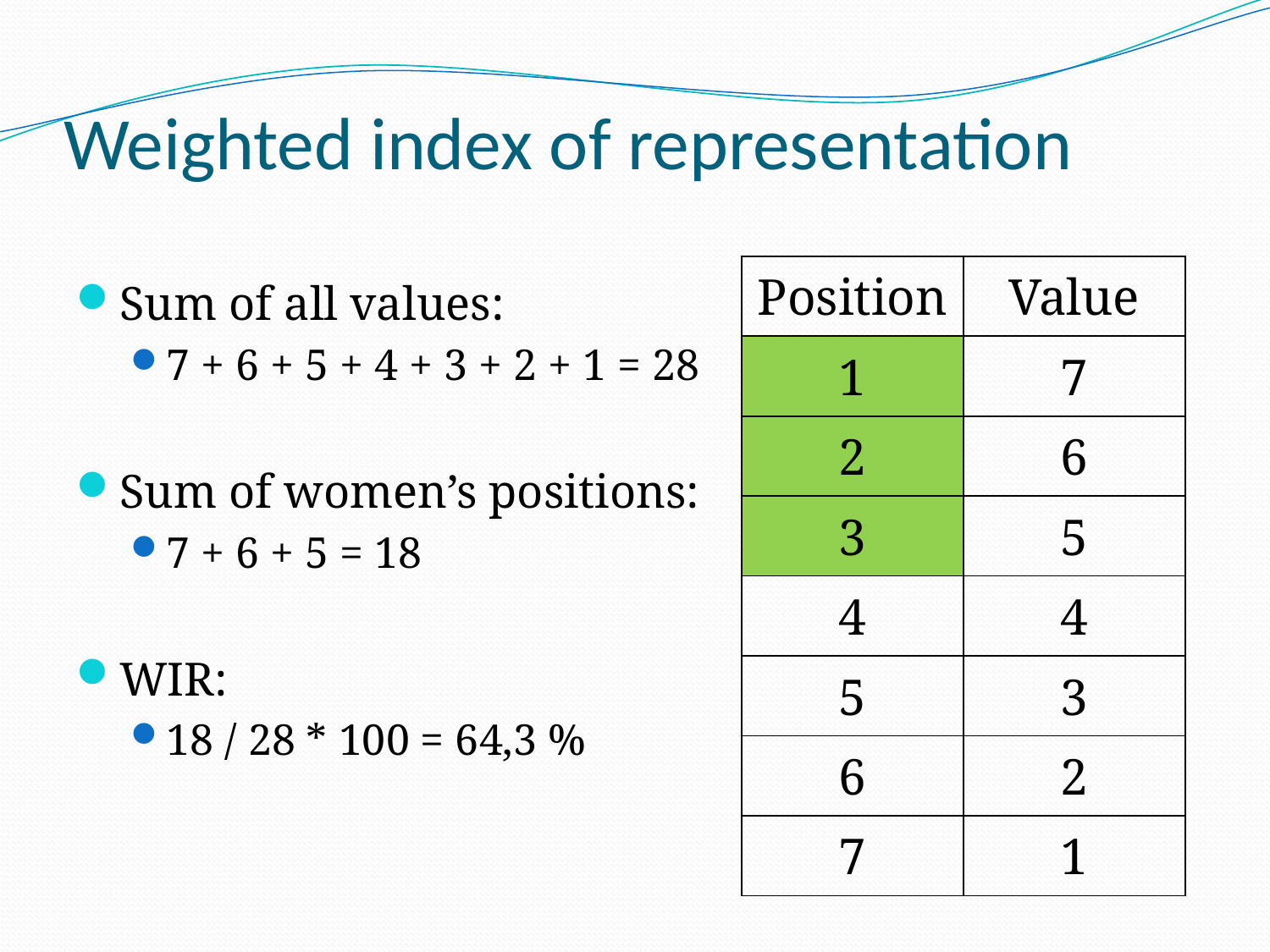

# Weighted index of representation
| Position | Value |
| --- | --- |
| 1 | 7 |
| 2 | 6 |
| 3 | 5 |
| 4 | 4 |
| 5 | 3 |
| 6 | 2 |
| 7 | 1 |
Sum of all values:
7 + 6 + 5 + 4 + 3 + 2 + 1 = 28

Sum of women’s positions:
7 + 6 + 5 = 18

WIR:
18 / 28 * 100 = 64,3 %